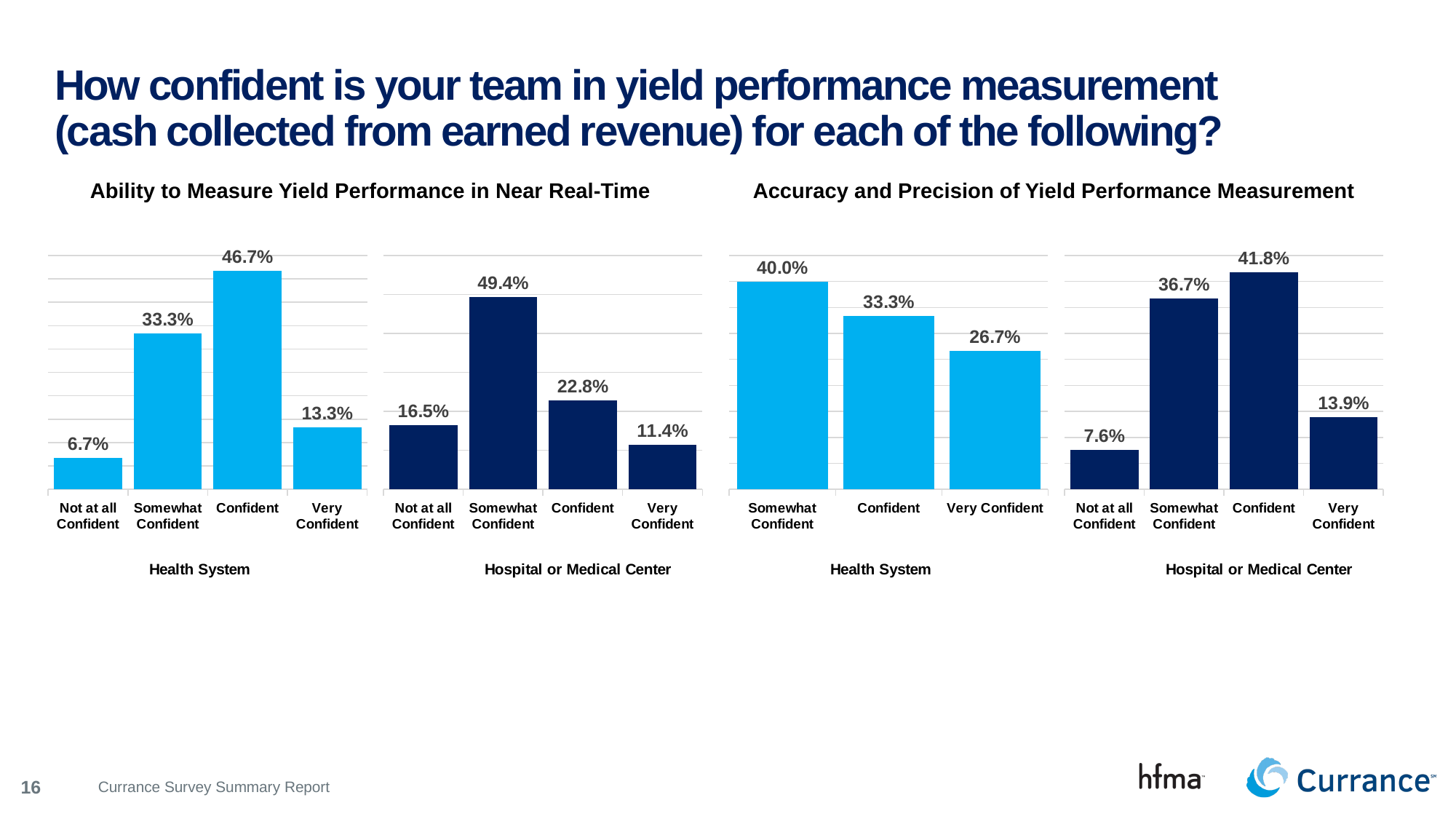

# How confident is your team in yield performance measurement (cash collected from earned revenue) for each of the following?
Ability to Measure Yield Performance in Near Real-Time
Accuracy and Precision of Yield Performance Measurement

### Chart

| Category | Series 1 |
|---|---|
| Not at all Confident | 0.067 |
| Somewhat Confident | 0.333 |
| Confident | 0.467 |
| Very Confident | 0.133 |

### Chart

| Category | Series 1 |
|---|---|
| Not at all Confident | 0.165 |
| Somewhat Confident | 0.494 |
| Confident | 0.228 |
| Very Confident | 0.114 |

### Chart

| Category | Series 1 |
|---|---|
| Somewhat Confident | 0.4 |
| Confident | 0.333 |
| Very Confident | 0.267 |

### Chart

| Category | Series 1 |
|---|---|
| Not at all Confident | 0.076 |
| Somewhat Confident | 0.367 |
| Confident | 0.418 |
| Very Confident | 0.139 |